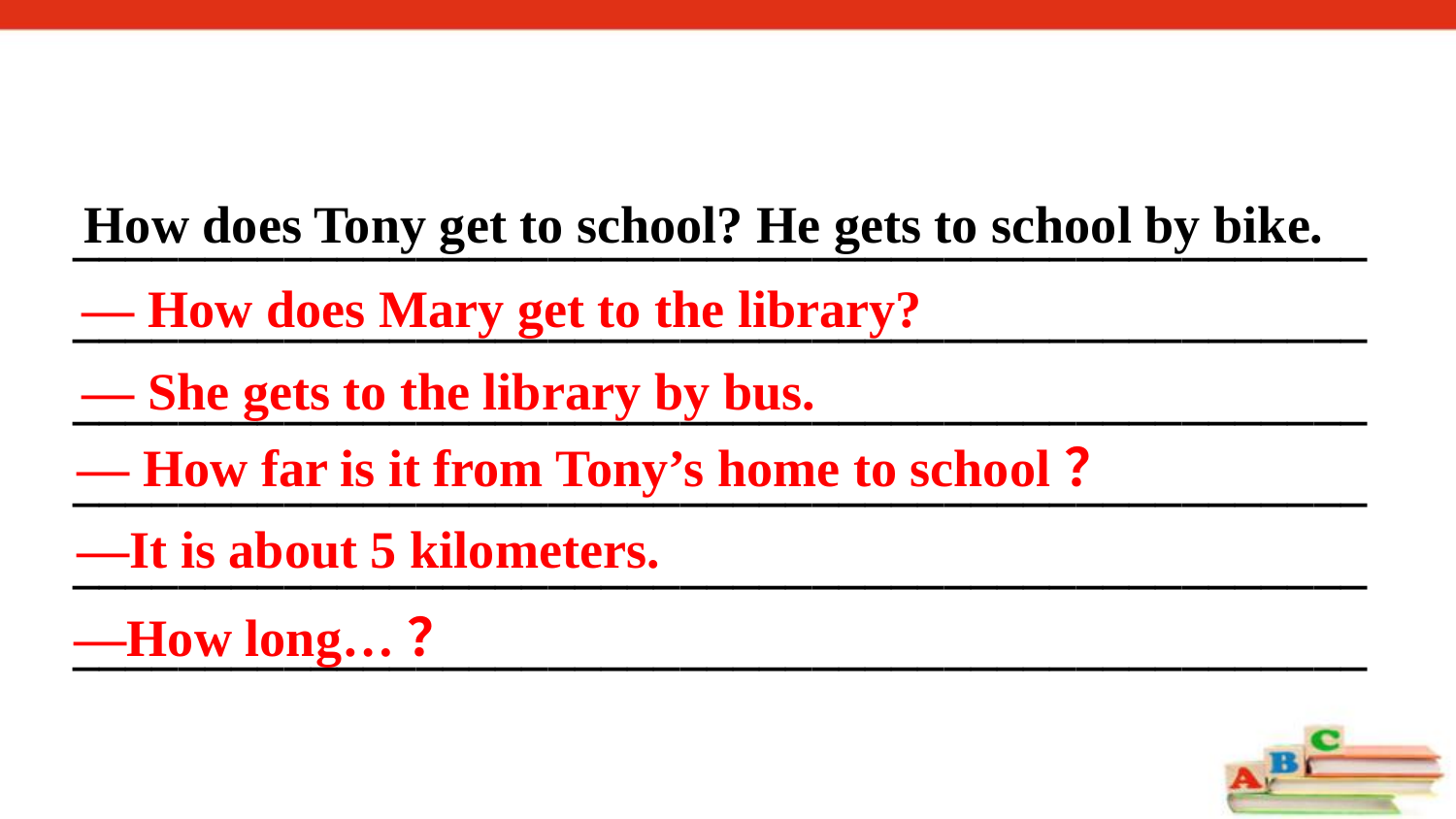

How does Tony get to school? He gets to school by bike.
_________________________________________________
_________________________________________________
_________________________________________________
_________________________________________________
_________________________________________________
_________________________________________________
— How does Mary get to the library?
— She gets to the library by bus.
— How far is it from Tony’s home to school？
—It is about 5 kilometers.
—How long…？